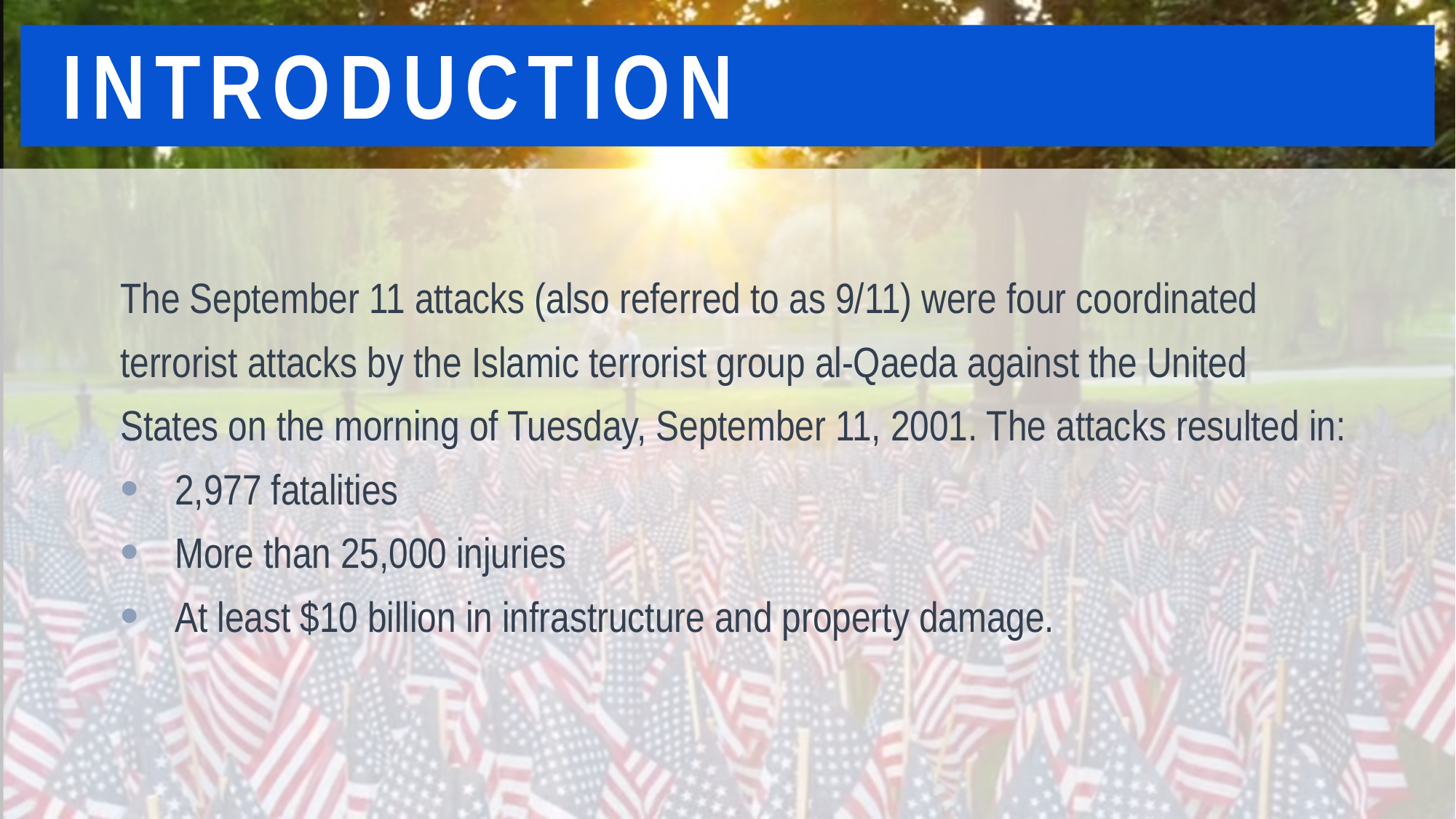

INTRODUCTION

The September 11 attacks (also referred to as 9/11) were four coordinated terrorist attacks by the Islamic terrorist group al-Qaeda against the United States on the morning of Tuesday, September 11, 2001. The attacks resulted in:
2,977 fatalities
More than 25,000 injuries
At least $10 billion in infrastructure and property damage.